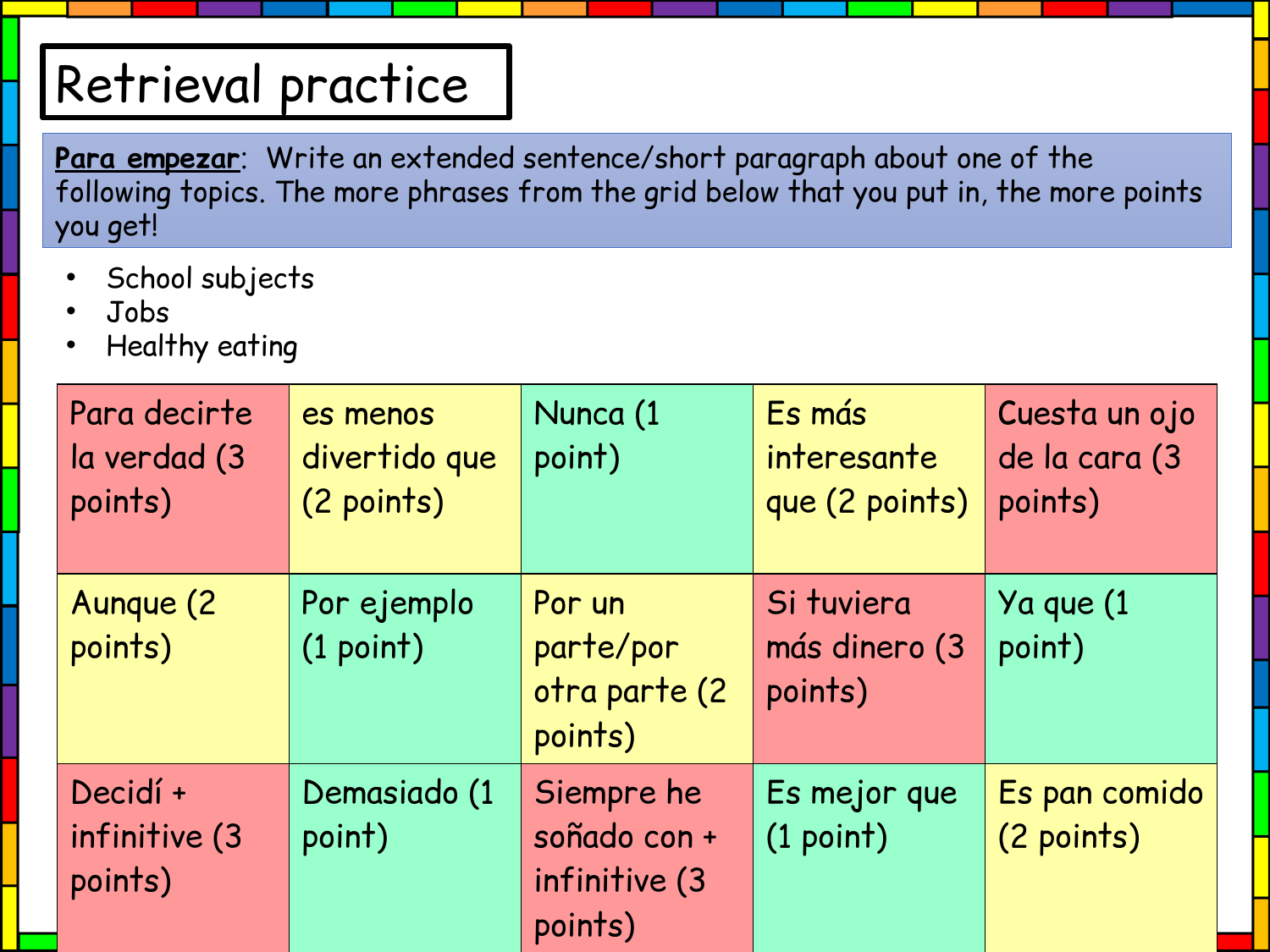

Retrieval practice
Para empezar:  Write an extended sentence/short paragraph about one of the following topics. The more phrases from the grid below that you put in, the more points you get!
School subjects
Jobs
Healthy eating
| Para decirte la verdad (3 points) | es menos divertido que (2 points) | Nunca (1 point) | Es más interesante que (2 points) | Cuesta un ojo de la cara (3 points) |
| --- | --- | --- | --- | --- |
| Aunque (2 points) | Por ejemplo (1 point) | Por un parte/por otra parte (2 points) | Si tuviera más dinero (3 points) | Ya que (1 point) |
| Decidí + infinitive (3 points) | Demasiado (1 point) | Siempre he soñado con + infinitive (3 points) | Es mejor que (1 point) | Es pan comido (2 points) |